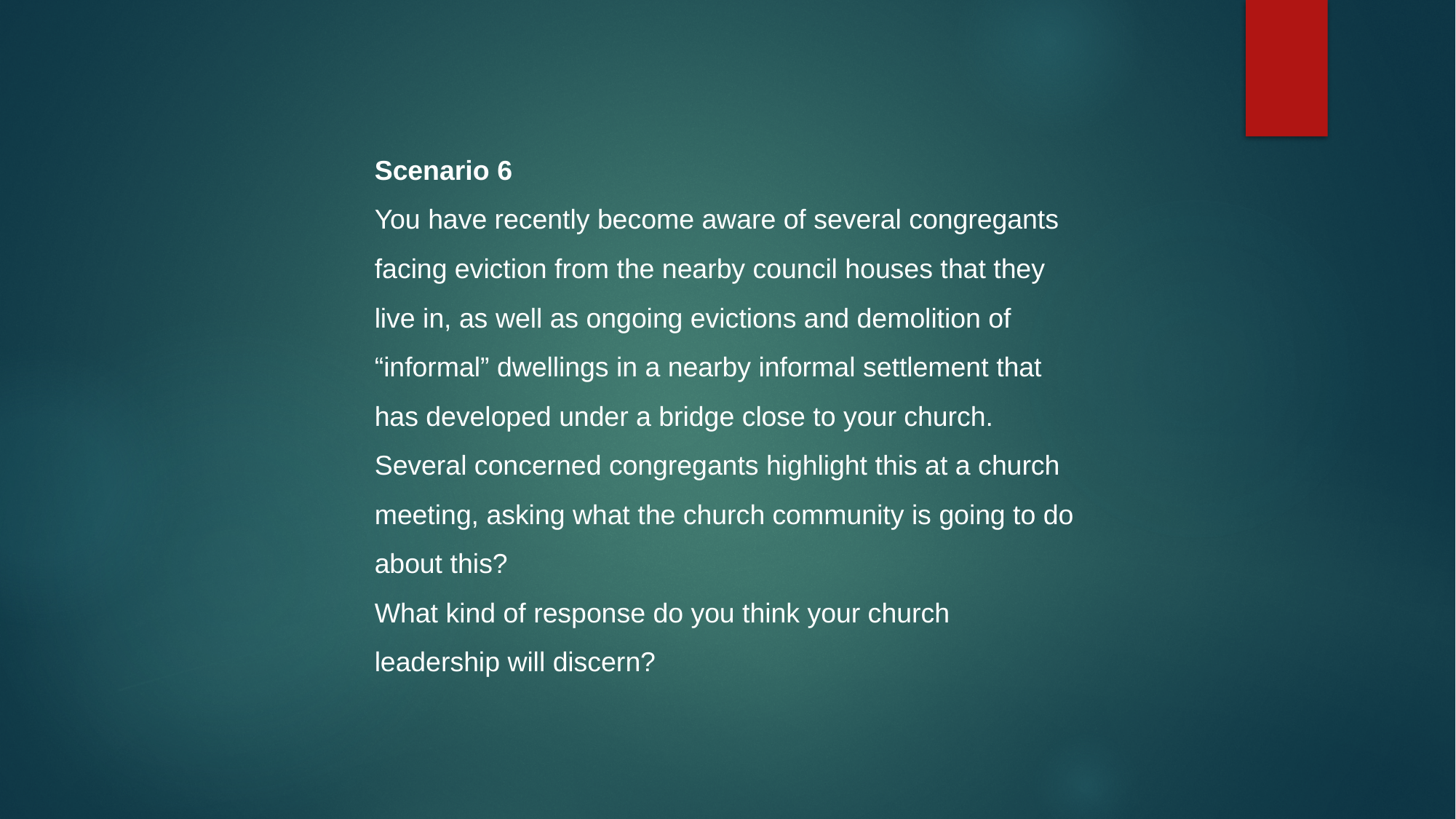

Scenario 6
You have recently become aware of several congregants facing eviction from the nearby council houses that they live in, as well as ongoing evictions and demolition of “informal” dwellings in a nearby informal settlement that has developed under a bridge close to your church.
Several concerned congregants highlight this at a church meeting, asking what the church community is going to do about this?
What kind of response do you think your church leadership will discern?